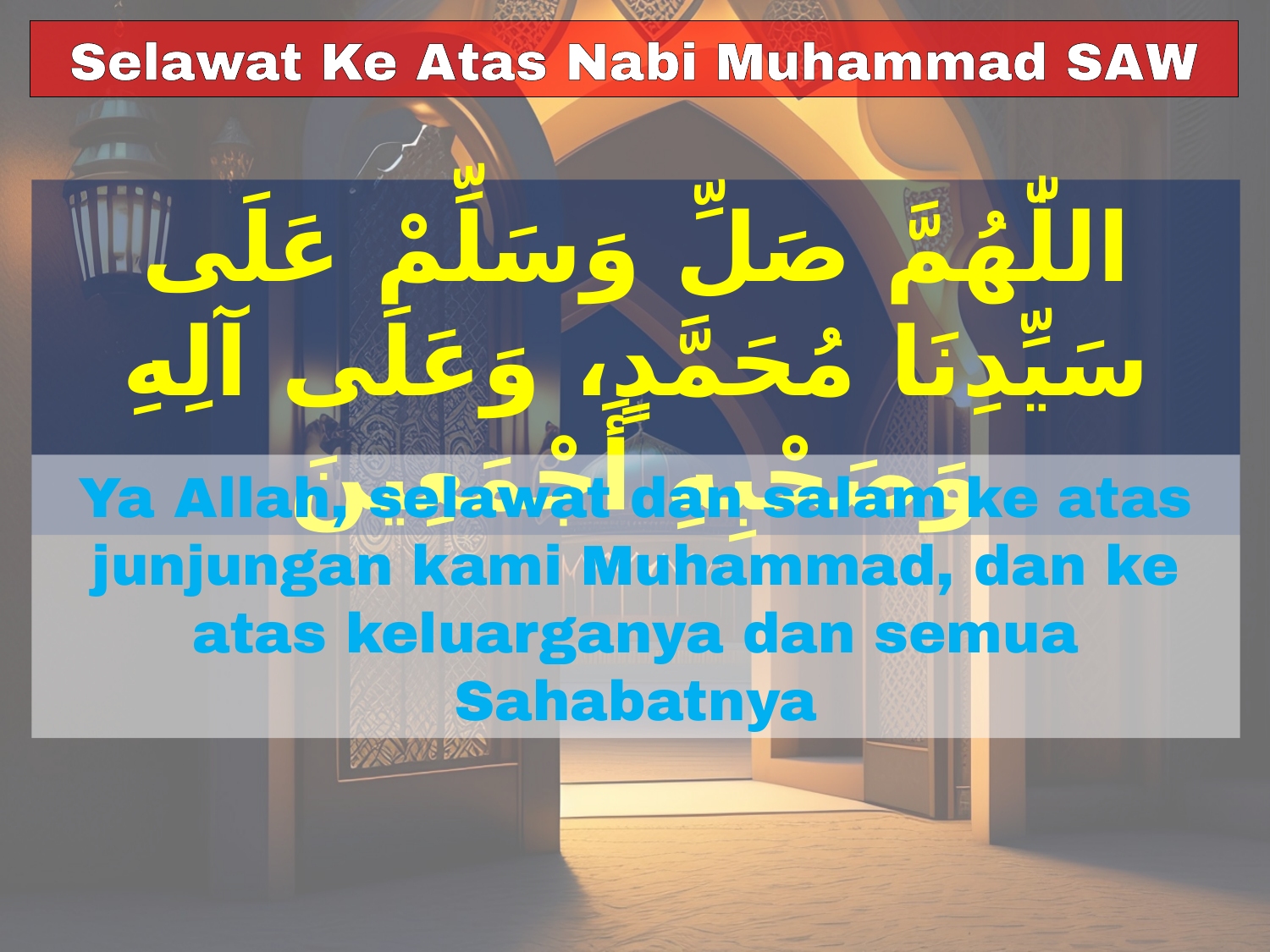

Selawat Ke Atas Nabi Muhammad SAW
اللّٰهُمَّ صَلِّ وَسَلِّمْ عَلَى سَيِّدِنَا مُحَمَّدٍ، وَعَلَى آلِهِ وَصَحْبِهِ أَجْمَعِينَ
Ya Allah, selawat dan salam ke atas junjungan kami Muhammad, dan ke atas keluarganya dan semua Sahabatnya